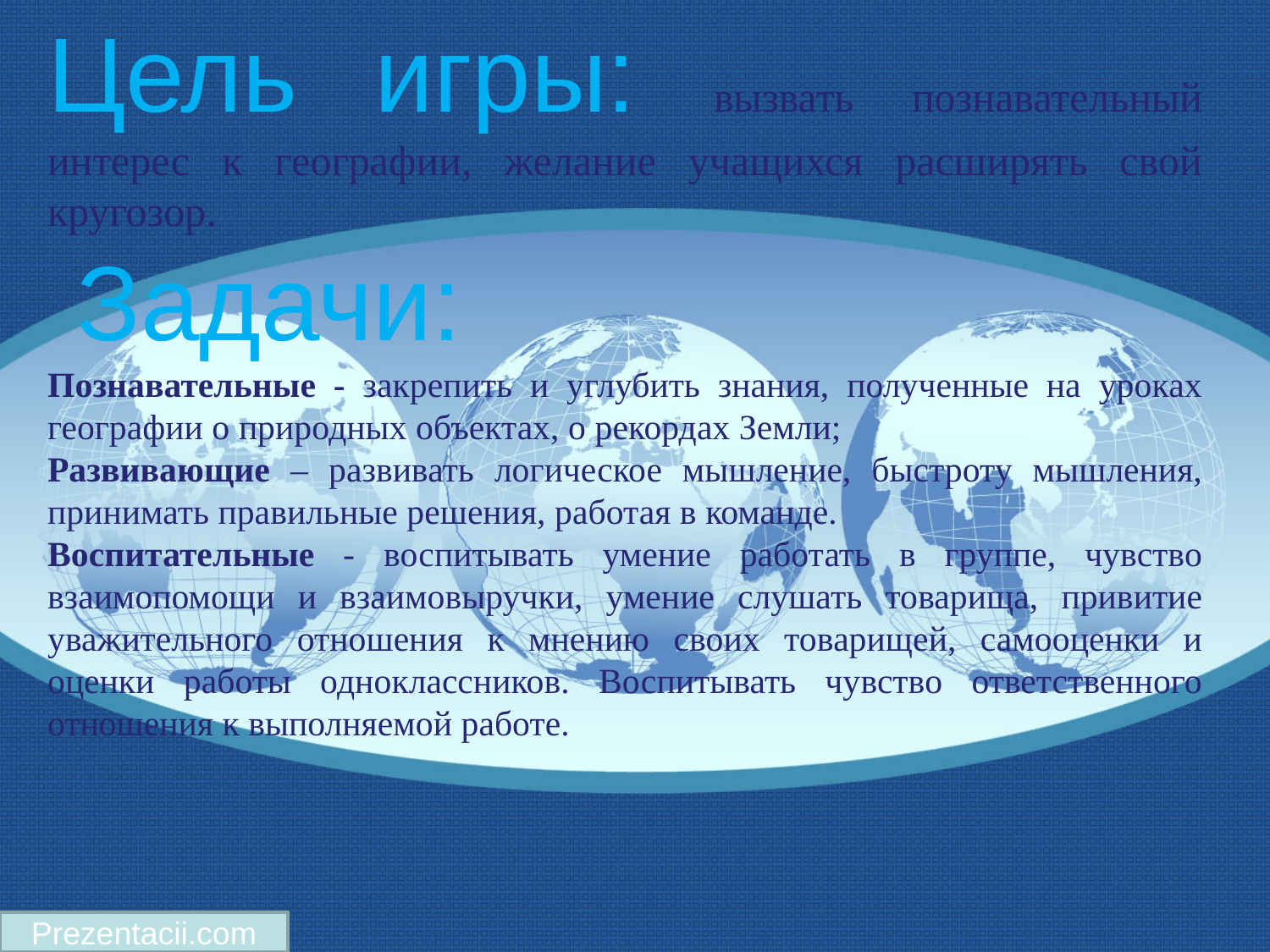

Цель игры: вызвать познавательный интерес к географии, желание учащихся расширять свой кругозор.
 Задачи:
Познавательные - закрепить и углубить знания, полученные на уроках географии о природных объектах, о рекордах Земли;
Развивающие – развивать логическое мышление, быстроту мышления, принимать правильные решения, работая в команде.
Воспитательные - воспитывать умение работать в группе, чувство взаимопомощи и взаимовыручки, умение слушать товарища, привитие уважительного отношения к мнению своих товарищей, самооценки и оценки работы одноклассников. Воспитывать чувство ответственного отношения к выполняемой работе.

Prezentacii.com